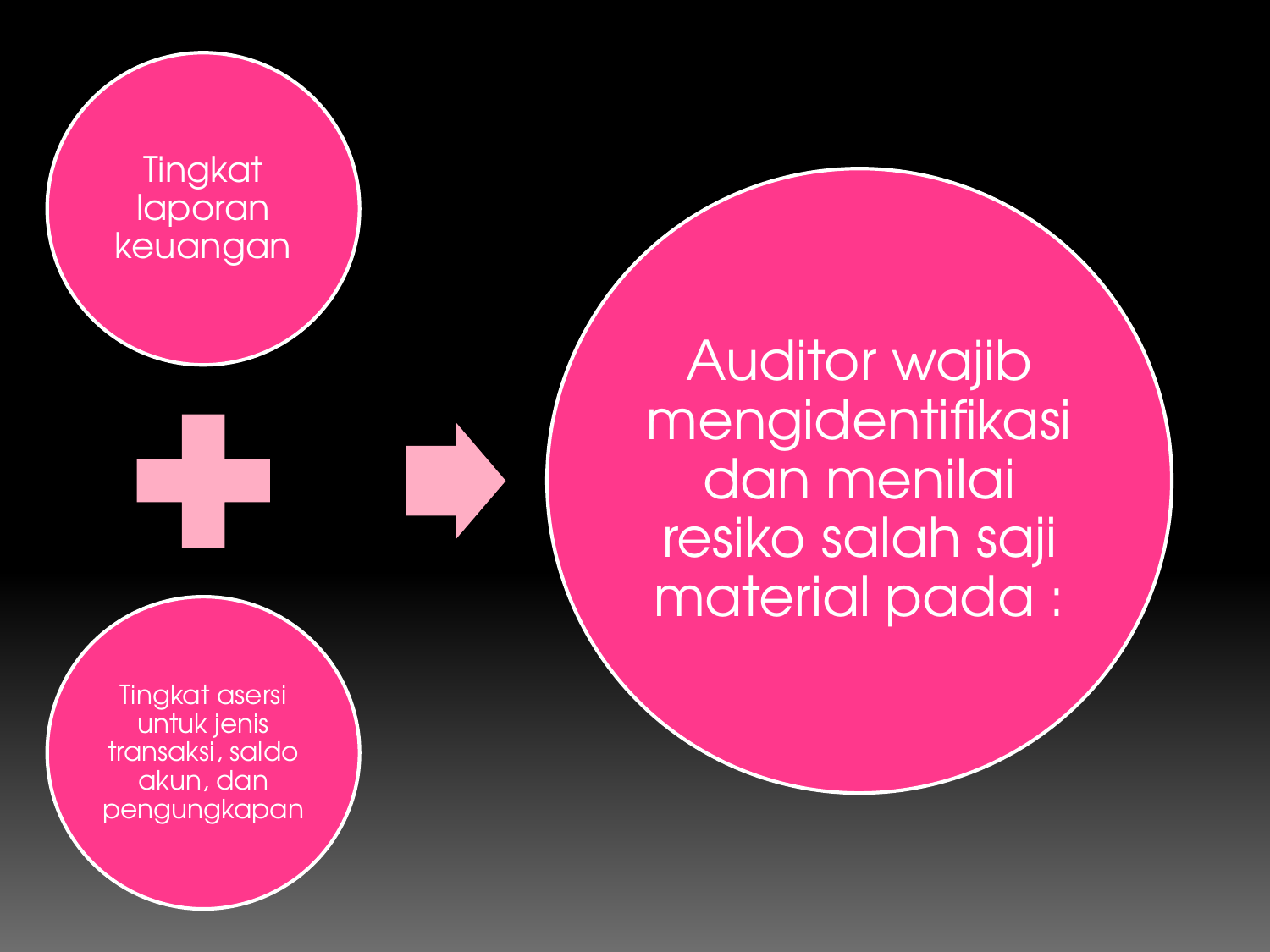

#
Tingkat laporan keuangan

Tingkat asersi untuk jenis transaksi, saldo akun, dan pengungkapan

Auditor wajib mengidentifikasi dan menilai resiko salah saji material pada :